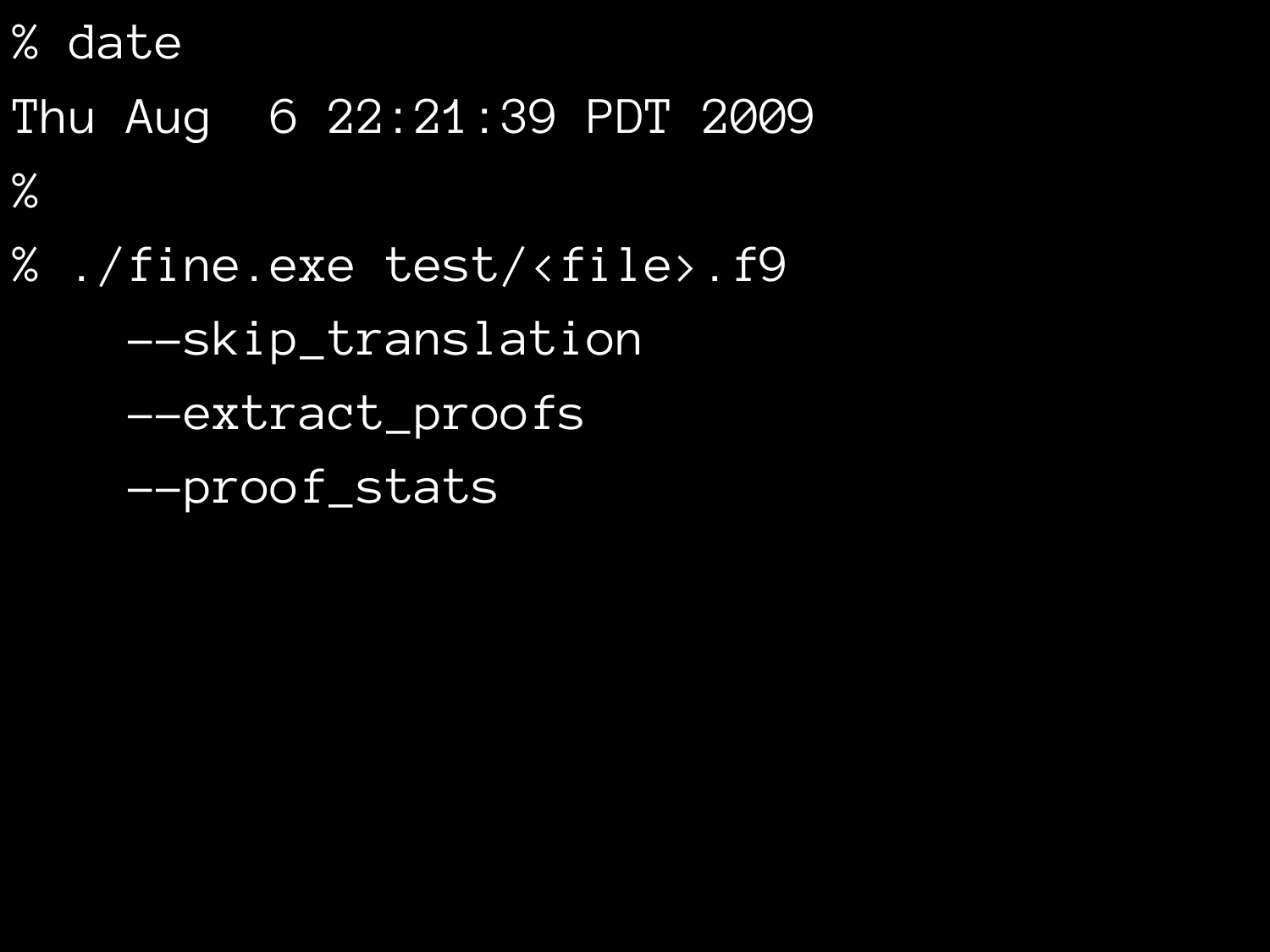

% date
Thu Aug  6 22:21:39 PDT 2009
%
% ./fine.exe test/<file>.f9
    --skip_translation
    --extract_proofs
    --proof_stats